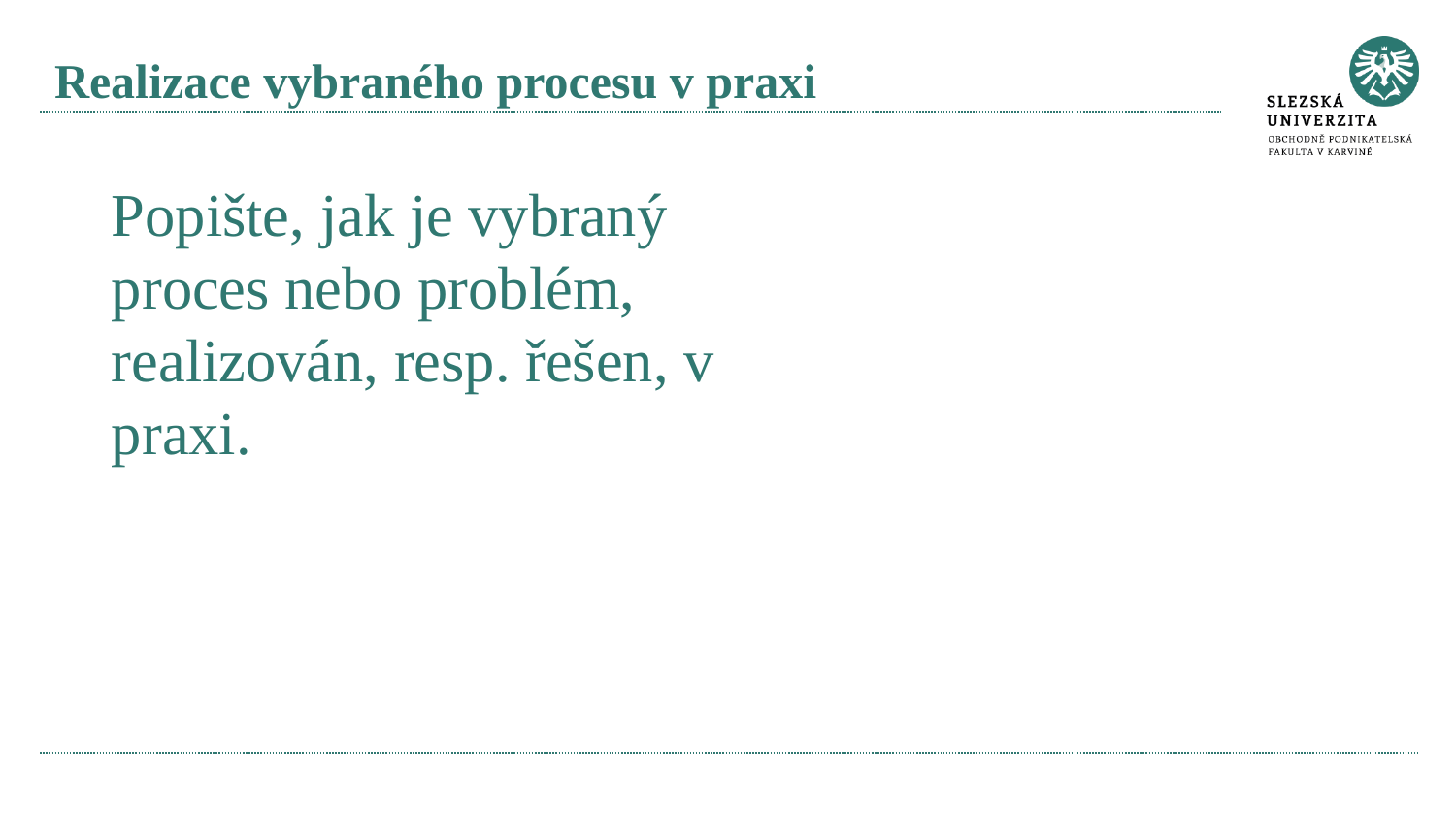

# Realizace vybraného procesu v praxi
Popište, jak je vybraný proces nebo problém, realizován, resp. řešen, v praxi.